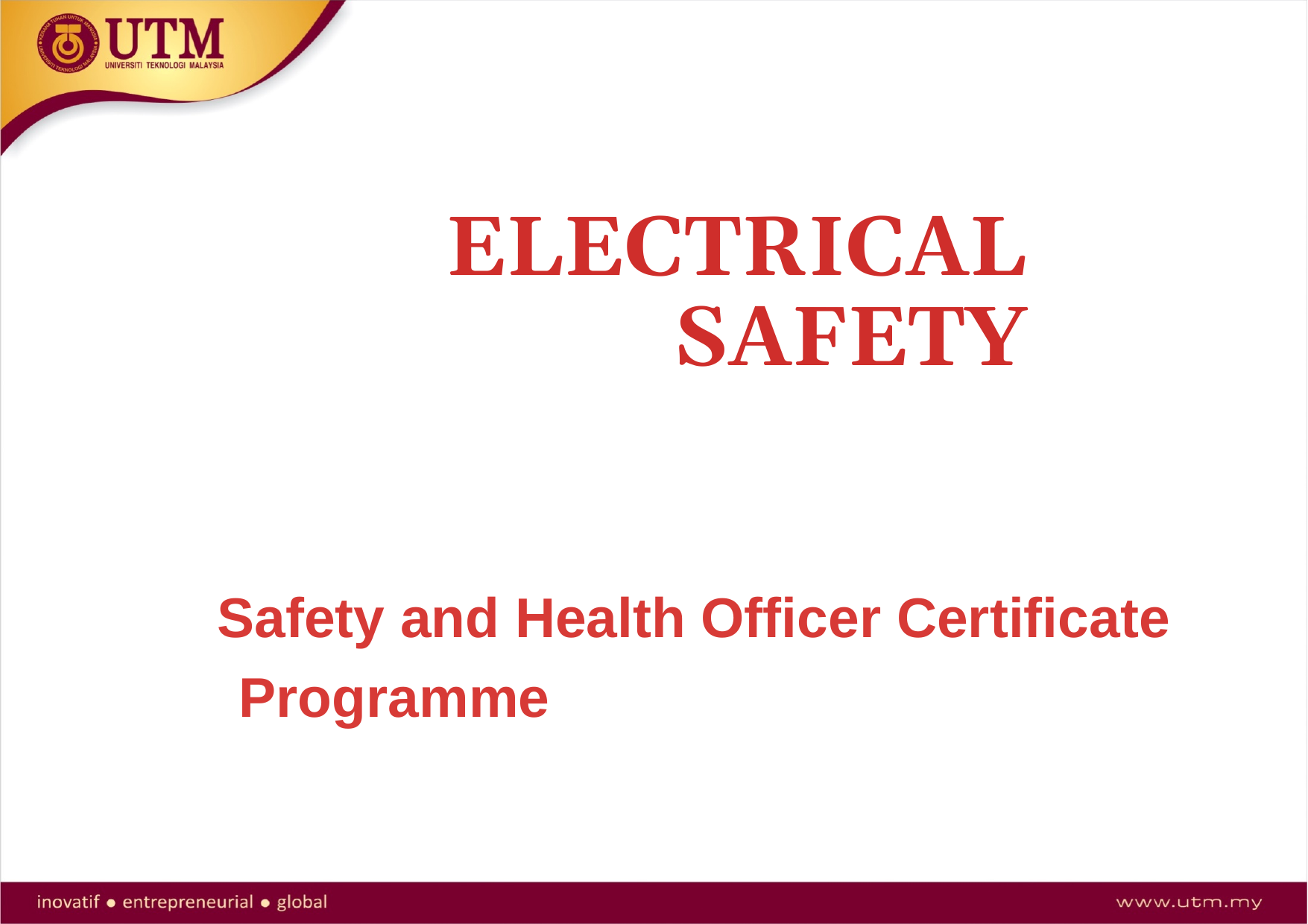

# ELECTRICAL SAFETY
Safety and Health Officer Certificate Programme